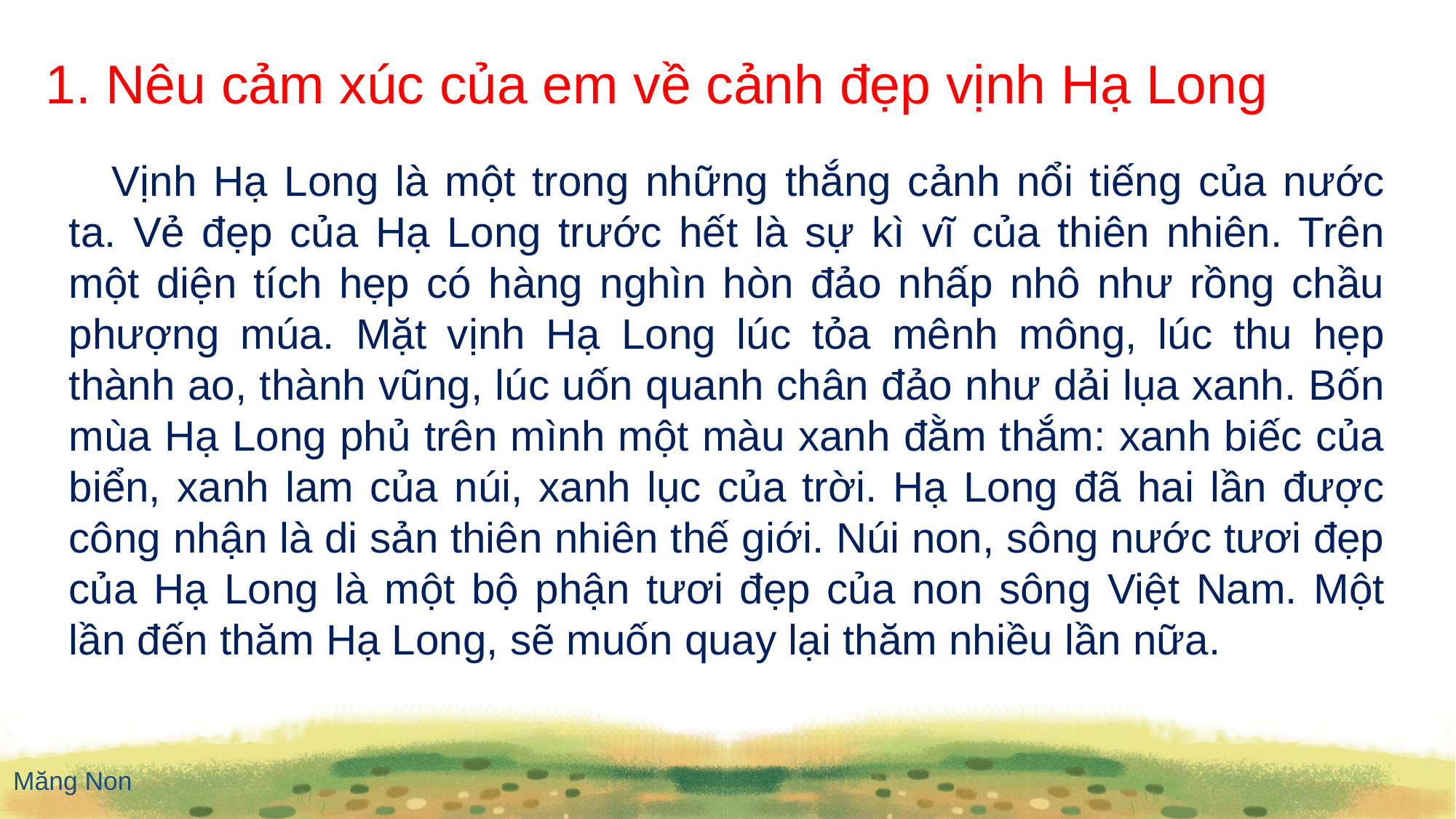

1. Nêu cảm xúc của em về cảnh đẹp vịnh Hạ Long
Vịnh Hạ Long là một trong những thắng cảnh nổi tiếng của nước ta. Vẻ đẹp của Hạ Long trước hết là sự kì vĩ của thiên nhiên. Trên một diện tích hẹp có hàng nghìn hòn đảo nhấp nhô như rồng chầu phượng múa. Mặt vịnh Hạ Long lúc tỏa mênh mông, lúc thu hẹp thành ao, thành vũng, lúc uốn quanh chân đảo như dải lụa xanh. Bốn mùa Hạ Long phủ trên mình một màu xanh đằm thắm: xanh biếc của biển, xanh lam của núi, xanh lục của trời. Hạ Long đã hai lần được công nhận là di sản thiên nhiên thế giới. Núi non, sông nước tươi đẹp của Hạ Long là một bộ phận tươi đẹp của non sông Việt Nam. Một lần đến thăm Hạ Long, sẽ muốn quay lại thăm nhiều lần nữa.